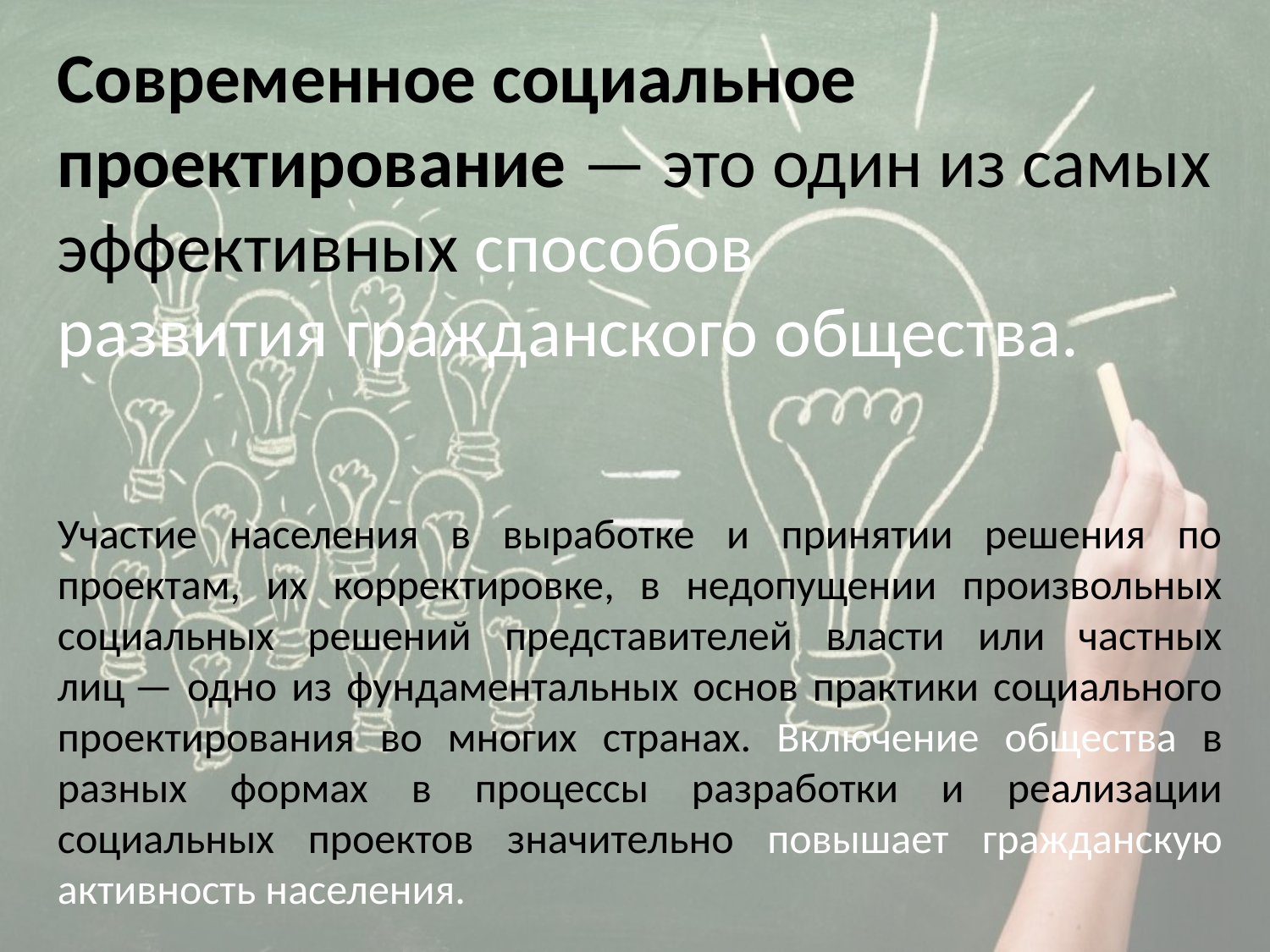

Современное социальное проектирование — это один из самых эффективных способов развития гражданского общества.

Участие населения в выработке и принятии решения по проектам, их корректировке, в недопущении произвольных социальных решений представителей власти или частных лиц — одно из фундаментальных основ практики социального проектирования во многих странах. Включение общества в разных формах в процессы разработки и реализации социальных проектов значительно повышает гражданскую активность населения.